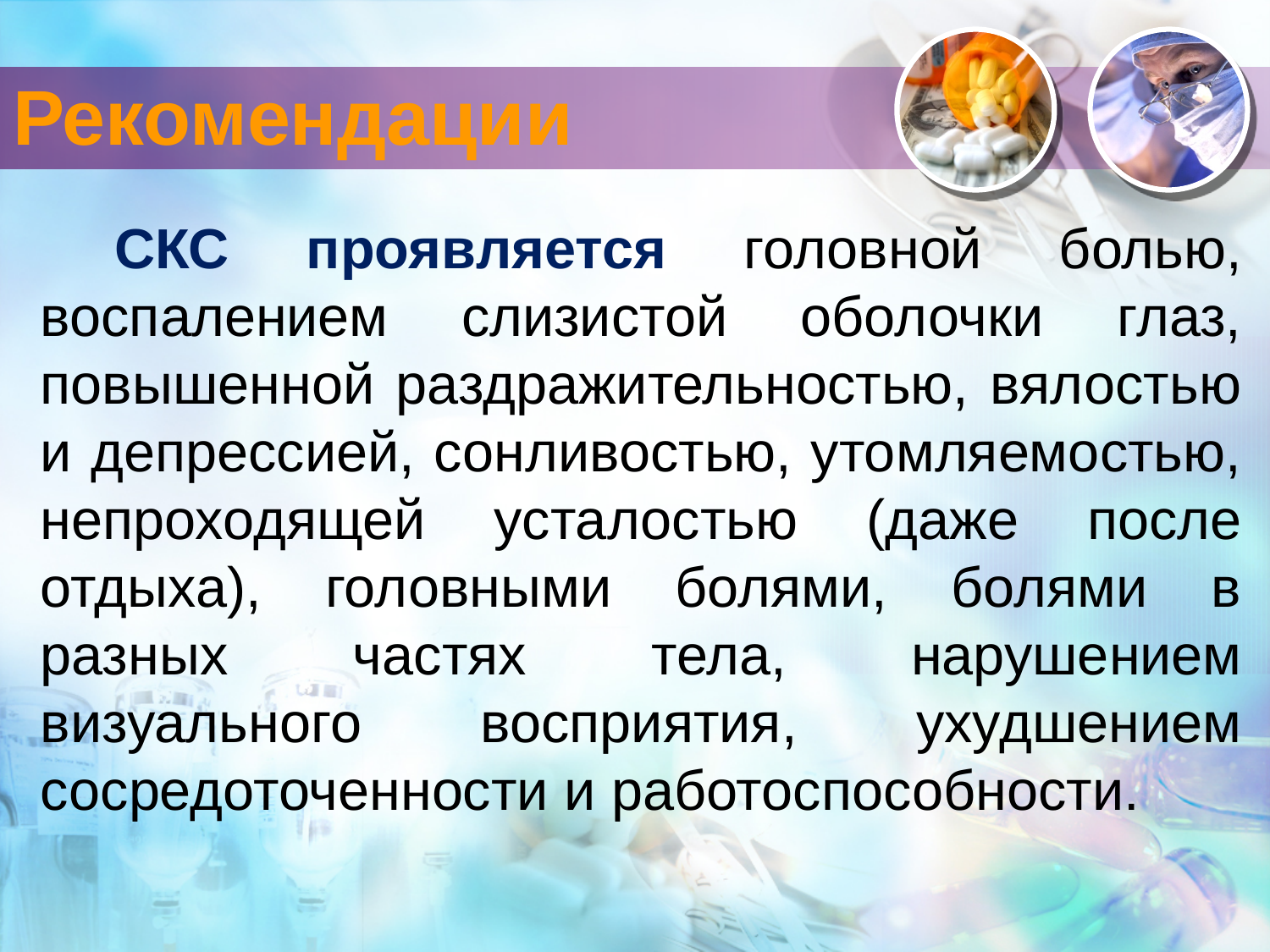

# Рекомендации
СКС проявляется головной болью, воспалением слизистой оболочки глаз, повышенной раздражительностью, вялостью и депрессией, сонливостью, утомляемостью, непроходящей усталостью (даже после отдыха), головными болями, болями в разных частях тела, нарушением визуального восприятия, ухудшением сосредоточенности и работоспособности.